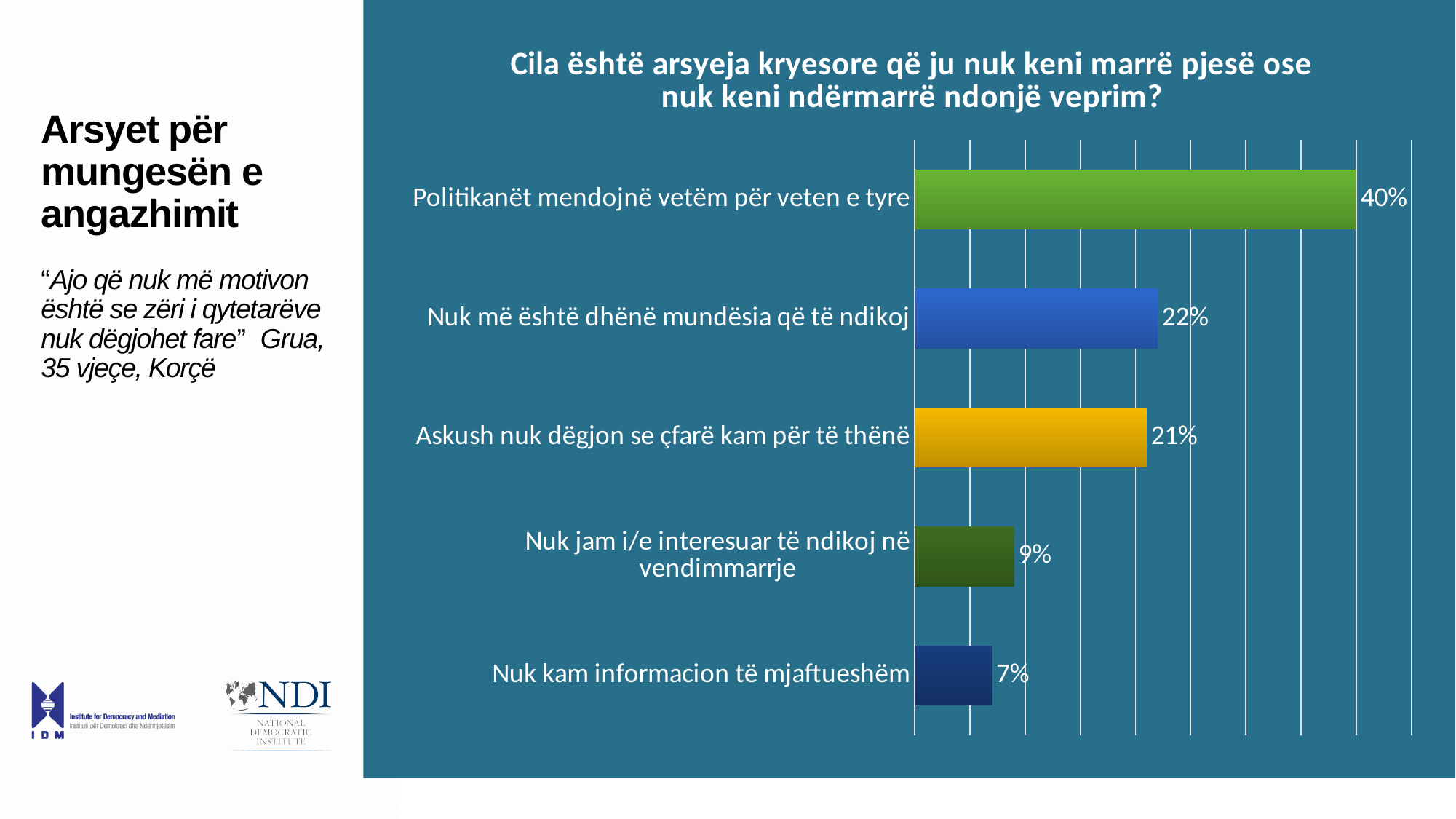

### Chart: Cila është arsyeja kryesore që ju nuk keni marrë pjesë ose nuk keni ndërmarrë ndonjë veprim?

| Category |  |
|---|---|
| Politikanët mendojnë vetëm për veten e tyre | 0.4 |
| Nuk më është dhënë mundësia që të ndikoj | 0.22 |
| Askush nuk dëgjon se çfarë kam për të thënë | 0.21 |
| Nuk jam i/e interesuar të ndikoj në vendimmarrje | 0.09 |
| Nuk kam informacion të mjaftueshëm | 0.07 |
# Arsyet për mungesën e angazhimit
“Ajo që nuk më motivon është se zëri i qytetarëve nuk dëgjohet fare”  Grua, 35 vjeçe, Korçë